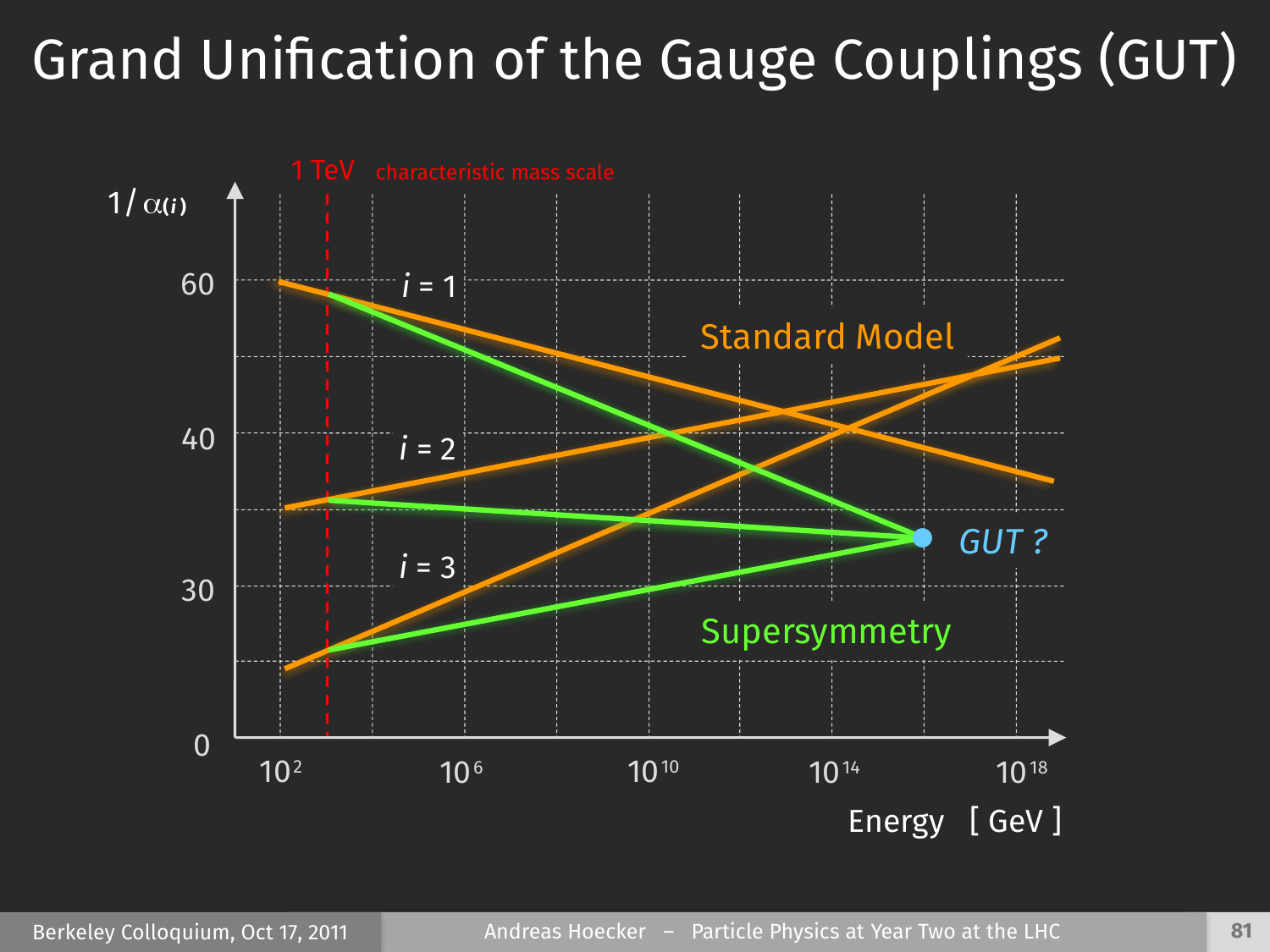

Grand Unification of the Gauge Couplings (GUT)
1 TeV
characteristic mass scale
1 / α( i )

60
40
30
  0
i = 1

Standard Model

i = 2

GUT ?

i = 3
Supersymmetry

10 2
10 10
10 6
10 14
10 18
Energy   [ GeV ]